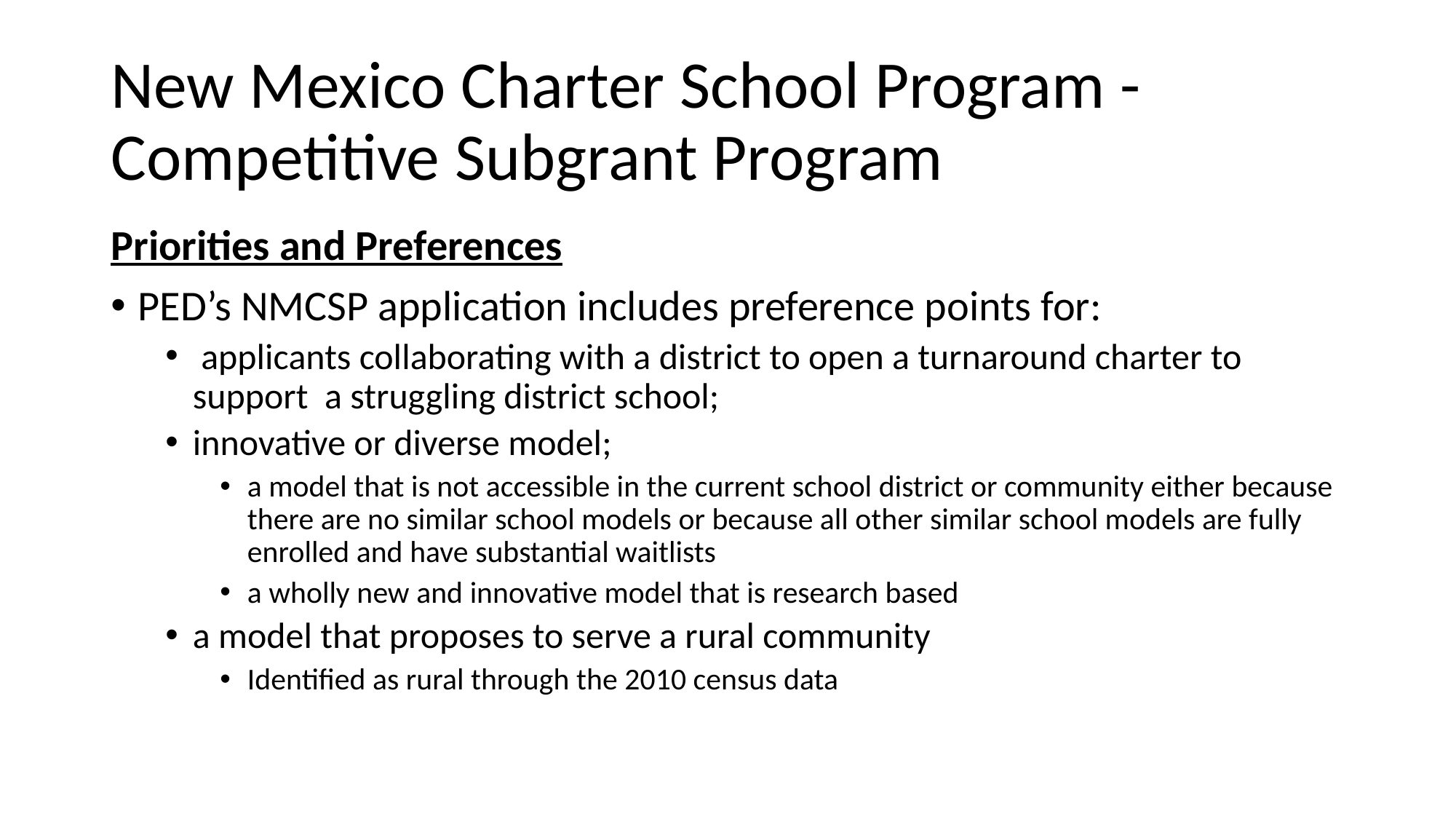

# New Mexico Charter School Program - Competitive Subgrant Program
Priorities and Preferences
PED’s NMCSP application includes preference points for:
 applicants collaborating with a district to open a turnaround charter to support  a struggling district school;
innovative or diverse model;
a model that is not accessible in the current school district or community either because there are no similar school models or because all other similar school models are fully enrolled and have substantial waitlists
a wholly new and innovative model that is research based
a model that proposes to serve a rural community
Identified as rural through the 2010 census data